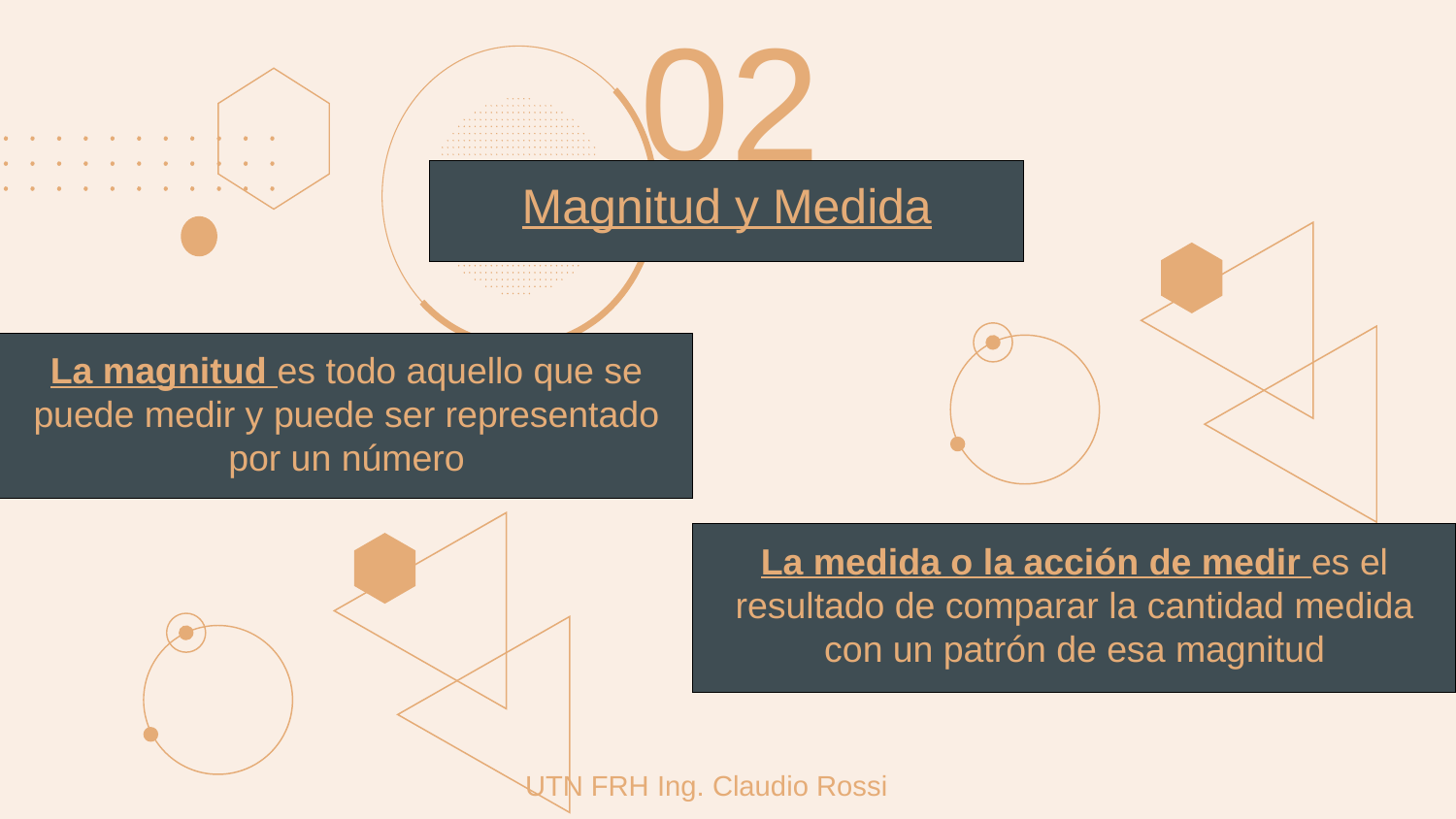

# 02

Magnitud y Medida

La magnitud es todo aquello que se puede medir y puede ser representado por un número

La medida o la acción de medir es el resultado de comparar la cantidad medida con un patrón de esa magnitud
UTN FRH Ing. Claudio Rossi